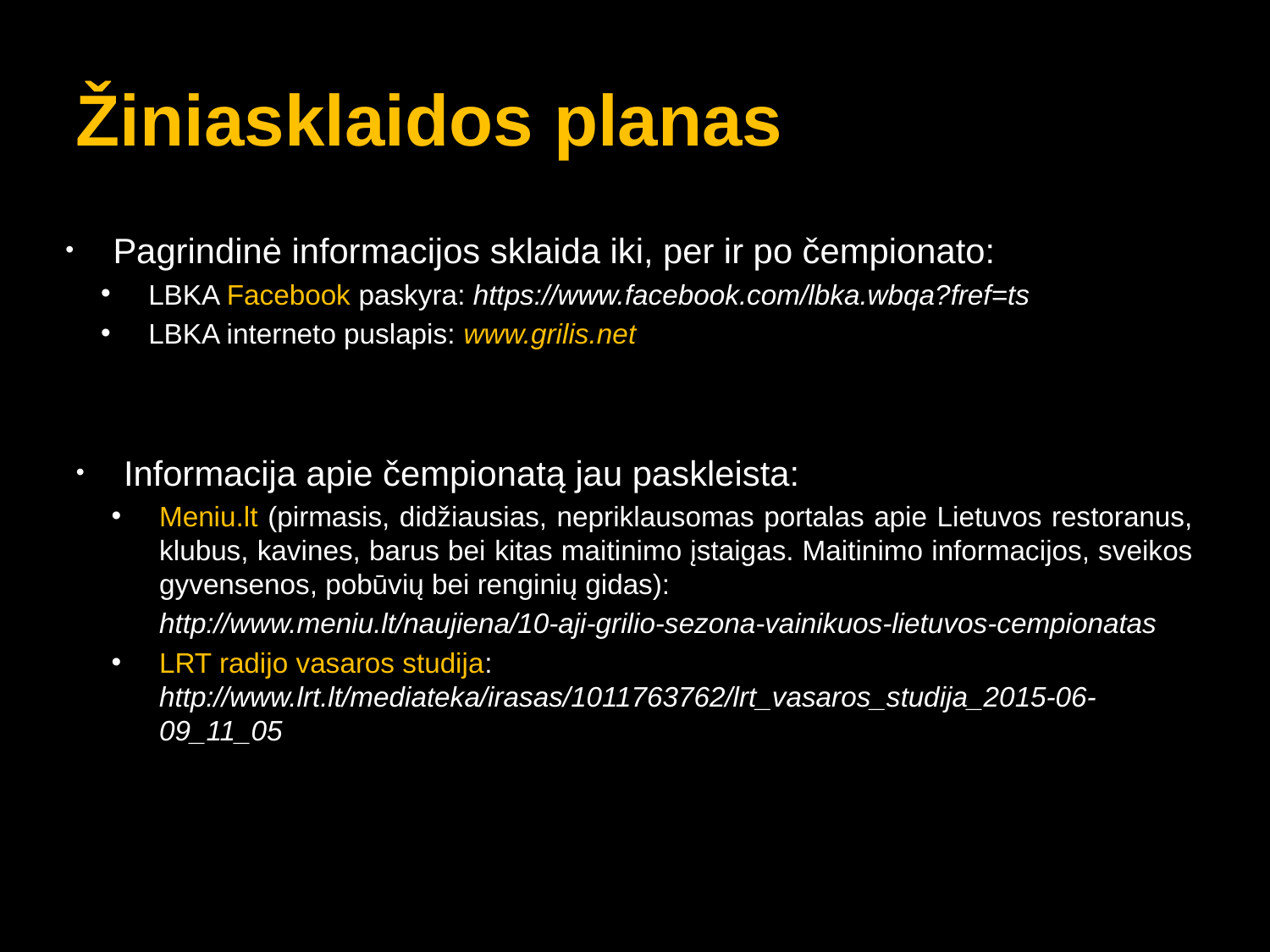

# Žiniasklaidos planas
Pagrindinė informacijos sklaida iki, per ir po čempionato:
LBKA Facebook paskyra: https://www.facebook.com/lbka.wbqa?fref=ts
LBKA interneto puslapis: www.grilis.net
Informacija apie čempionatą jau paskleista:
Meniu.lt (pirmasis, didžiausias, nepriklausomas portalas apie Lietuvos restoranus, klubus, kavines, barus bei kitas maitinimo įstaigas. Maitinimo informacijos, sveikos gyvensenos, pobūvių bei renginių gidas):
	http://www.meniu.lt/naujiena/10-aji-grilio-sezona-vainikuos-lietuvos-cempionatas
LRT radijo vasaros studija: http://www.lrt.lt/mediateka/irasas/1011763762/lrt_vasaros_studija_2015-06-09_11_05